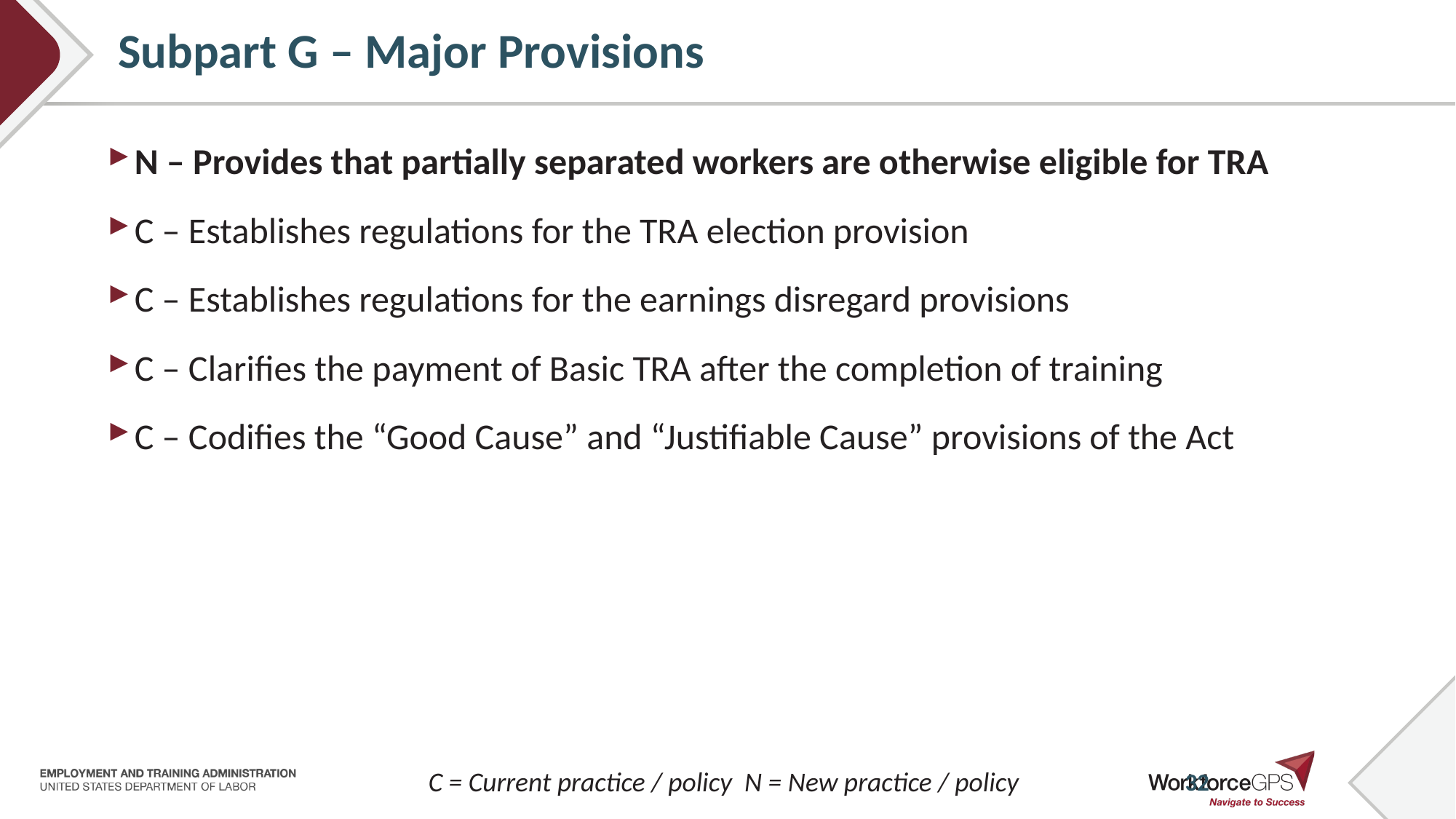

# Subpart G – Major Provisions
N – Provides that partially separated workers are otherwise eligible for TRA
C – Establishes regulations for the TRA election provision
C – Establishes regulations for the earnings disregard provisions
C – Clarifies the payment of Basic TRA after the completion of training
C – Codifies the “Good Cause” and “Justifiable Cause” provisions of the Act
C = Current practice / policy  N = New practice / policy
32